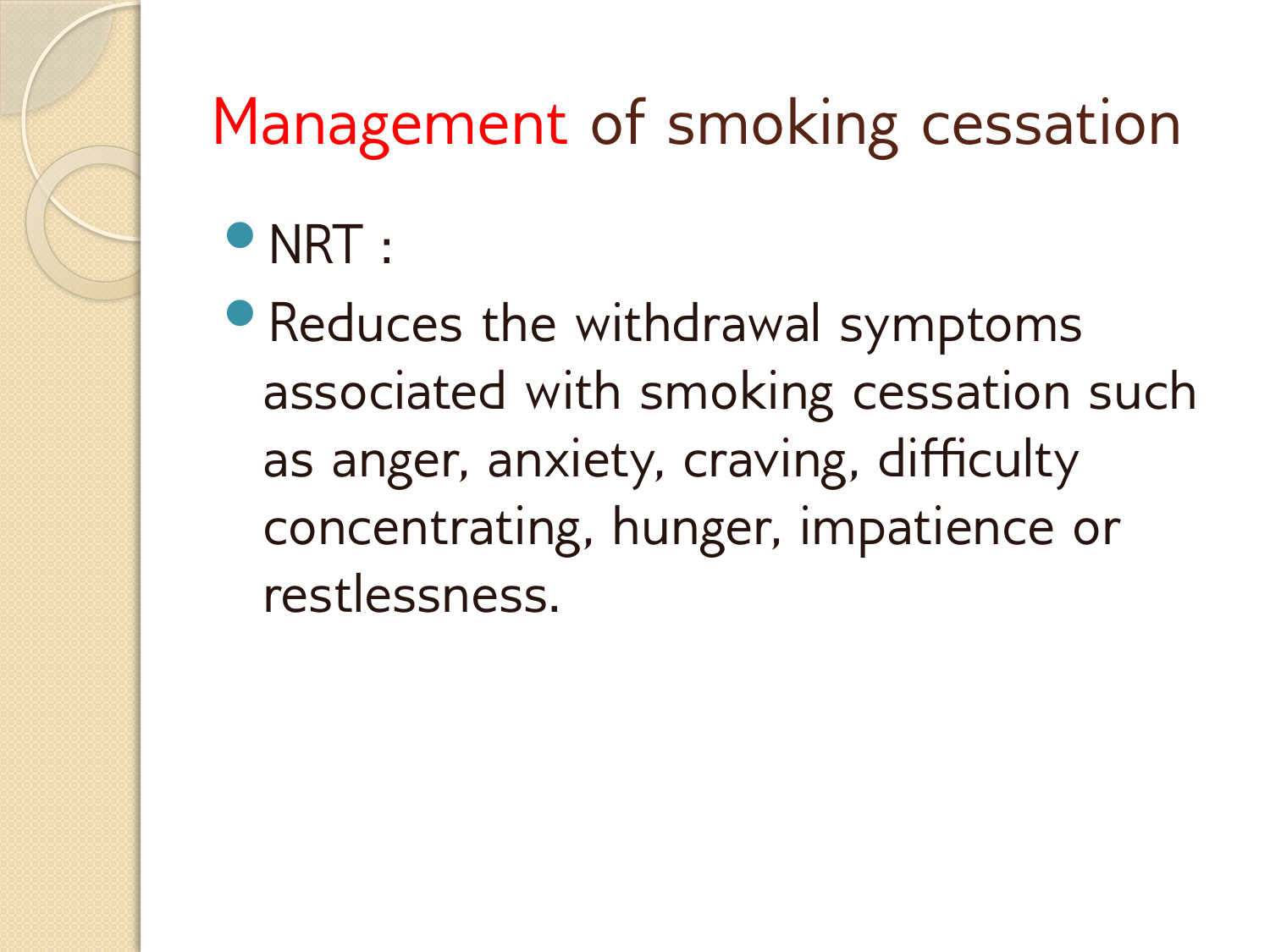

# Management of smoking cessation
NRT :
Reduces the withdrawal symptoms associated with smoking cessation such as anger, anxiety, craving, difficulty concentrating, hunger, impatience or restlessness.